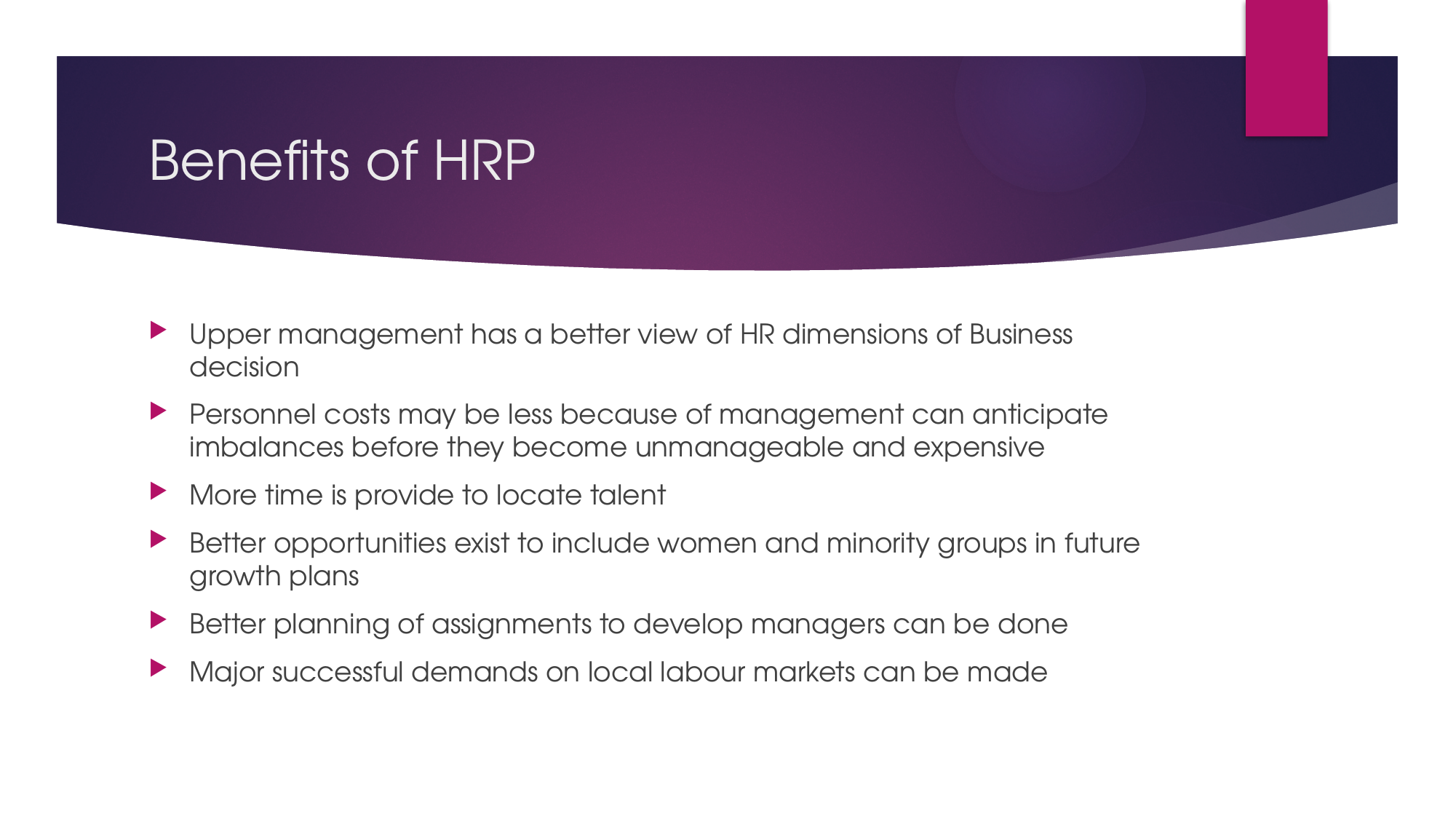

# Benefits of HRP
Upper management has a better view of HR dimensions of Business decision
Personnel costs may be less because of management can anticipate imbalances before they become unmanageable and expensive
More time is provide to locate talent
Better opportunities exist to include women and minority groups in future growth plans
Better planning of assignments to develop managers can be done
Major successful demands on local labour markets can be made